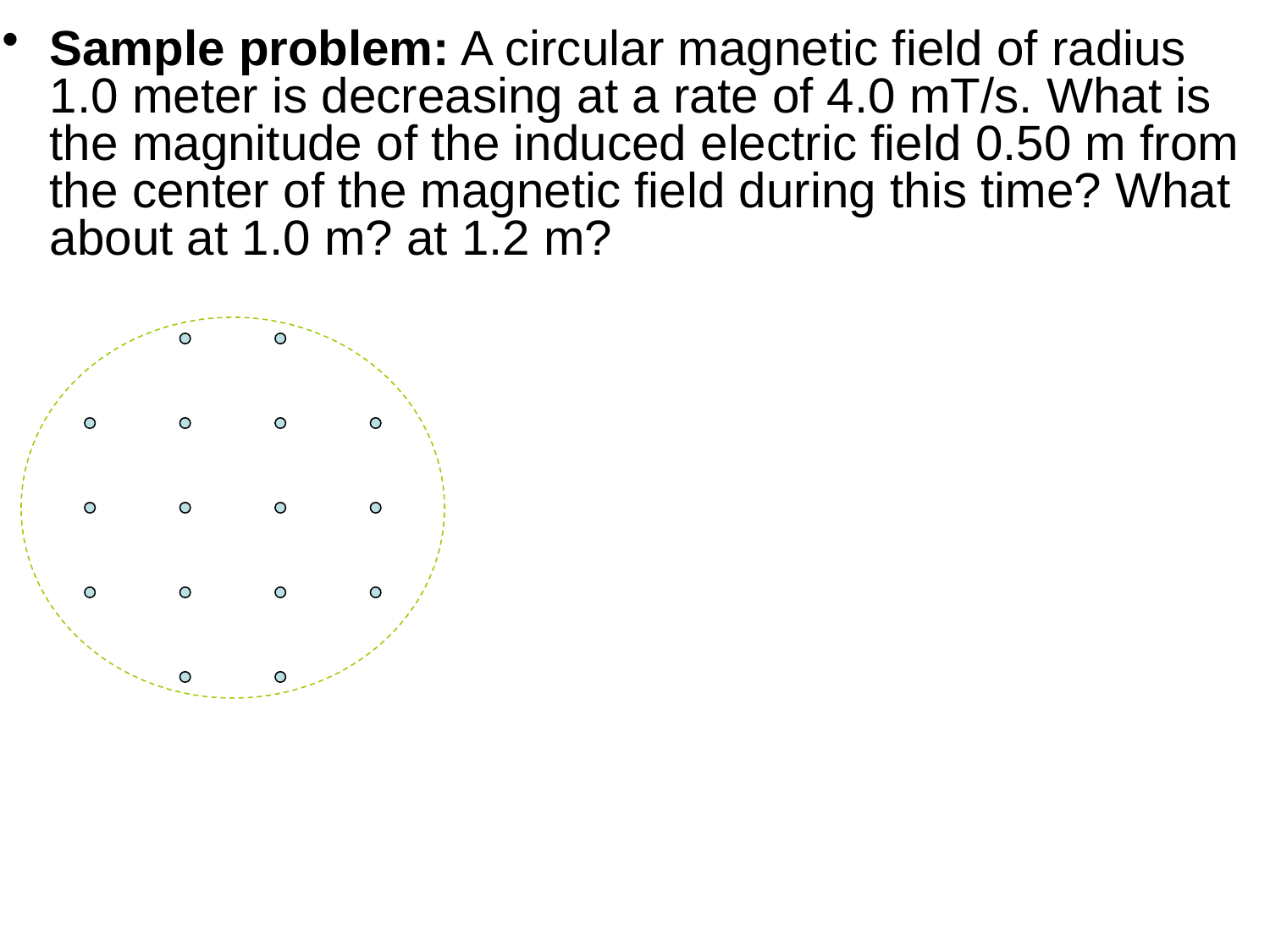

Sample problem: A circular magnetic field of radius 1.0 meter is decreasing at a rate of 4.0 mT/s. What is the magnitude of the induced electric field 0.50 m from the center of the magnetic field during this time? What about at 1.0 m? at 1.2 m?